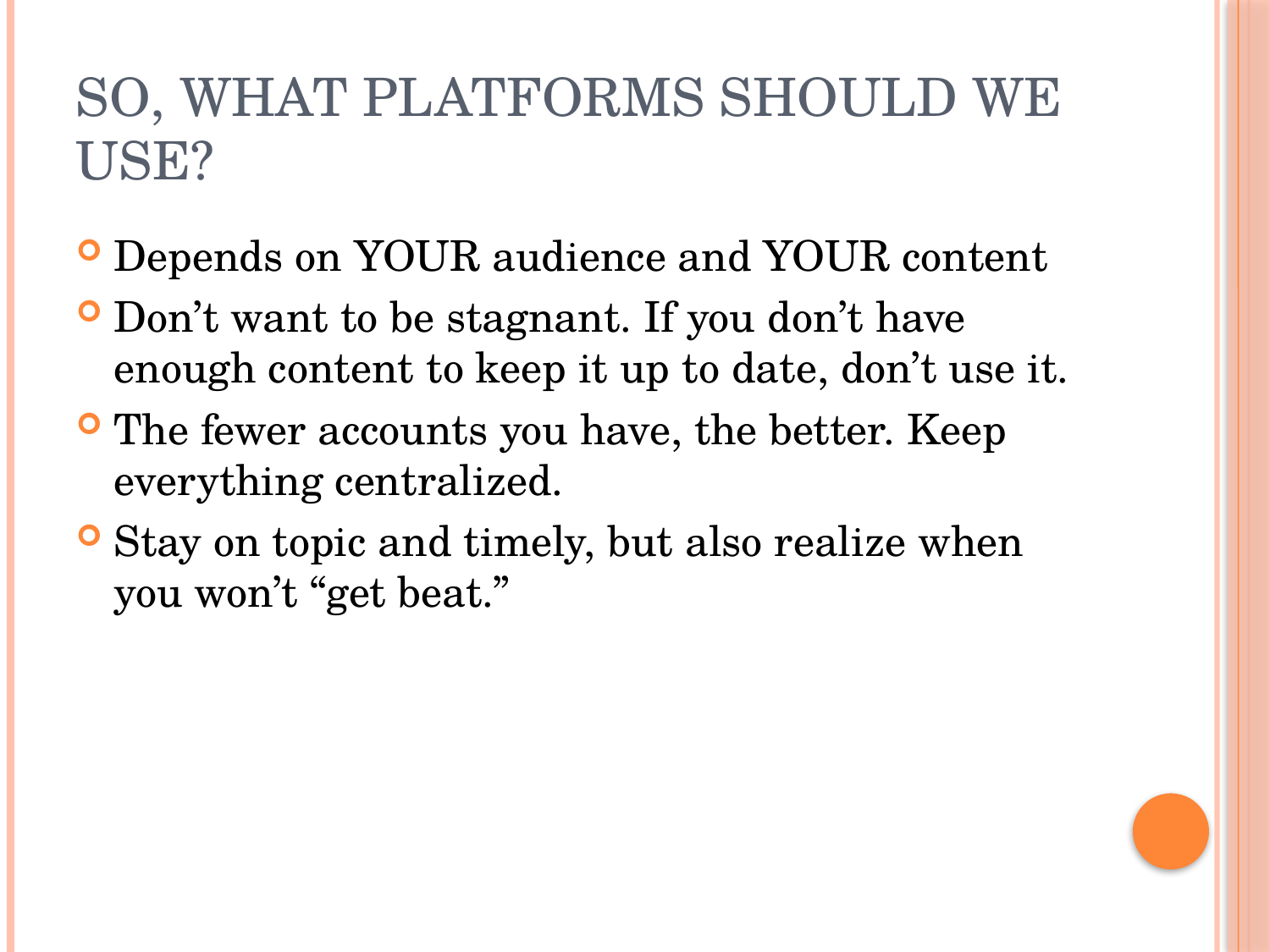

# So, what platforms should we use?
Depends on YOUR audience and YOUR content
Don’t want to be stagnant. If you don’t have enough content to keep it up to date, don’t use it.
The fewer accounts you have, the better. Keep everything centralized.
Stay on topic and timely, but also realize when you won’t “get beat.”